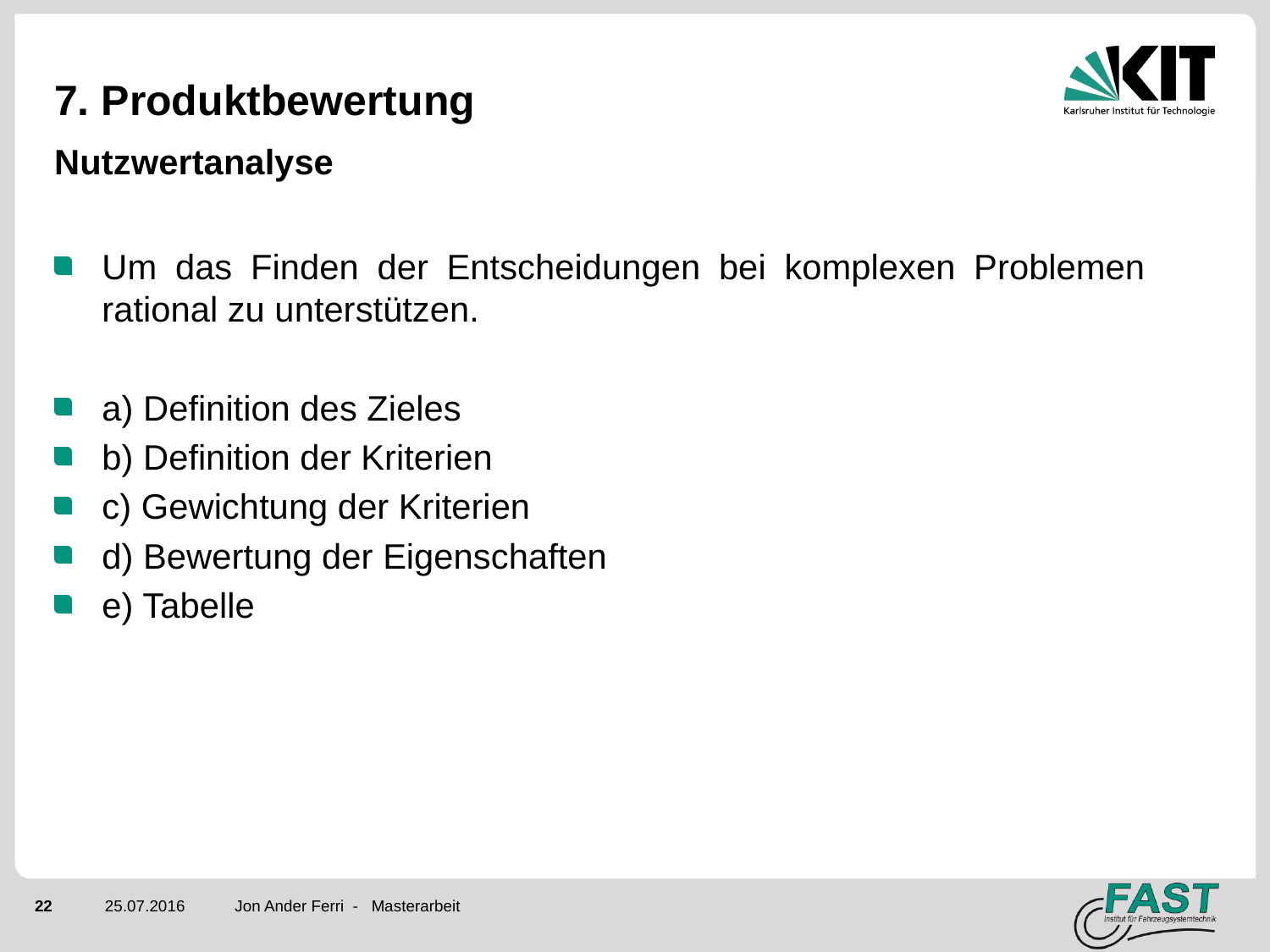

# 7. Produktbewertung

Nutzwertanalyse

Um das Finden der Entscheidungen bei komplexen Problemen rational zu unterstützen.

a) Definition des Zieles
b) Definition der Kriterien
c) Gewichtung der Kriterien
d) Bewertung der Eigenschaften
e) Tabelle

Jon Ander Ferri  -   Masterarbeit